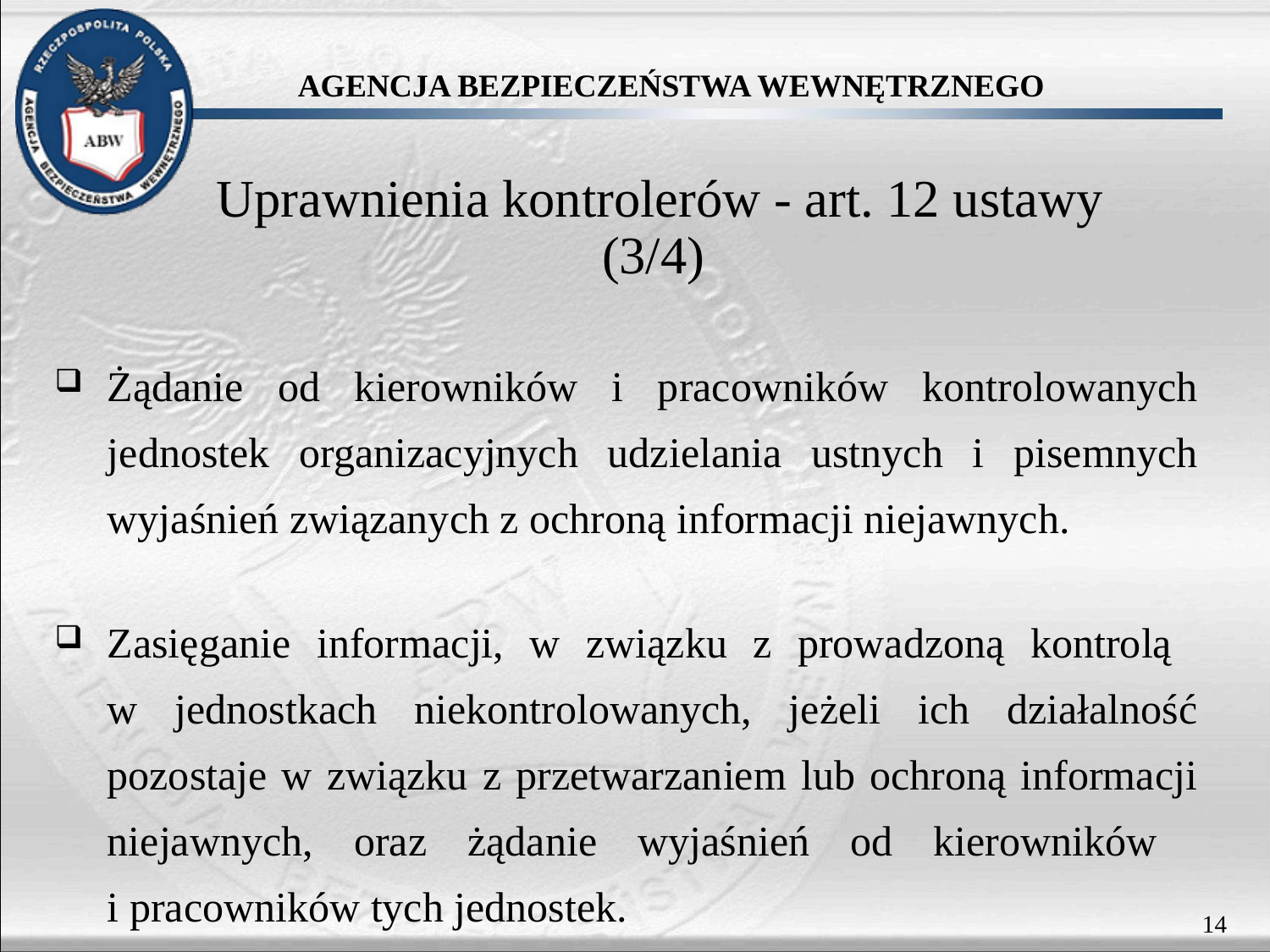

Uprawnienia kontrolerów - art. 12 ustawy (3/4)
Żądanie od kierowników i pracowników kontrolowanych jednostek organizacyjnych udzielania ustnych i pisemnych wyjaśnień związanych z ochroną informacji niejawnych.

Zasięganie informacji, w związku z prowadzoną kontrolą
w jednostkach niekontrolowanych, jeżeli ich działalność pozostaje w związku z przetwarzaniem lub ochroną informacji niejawnych, oraz żądanie wyjaśnień od kierowników
i pracowników tych jednostek.
14